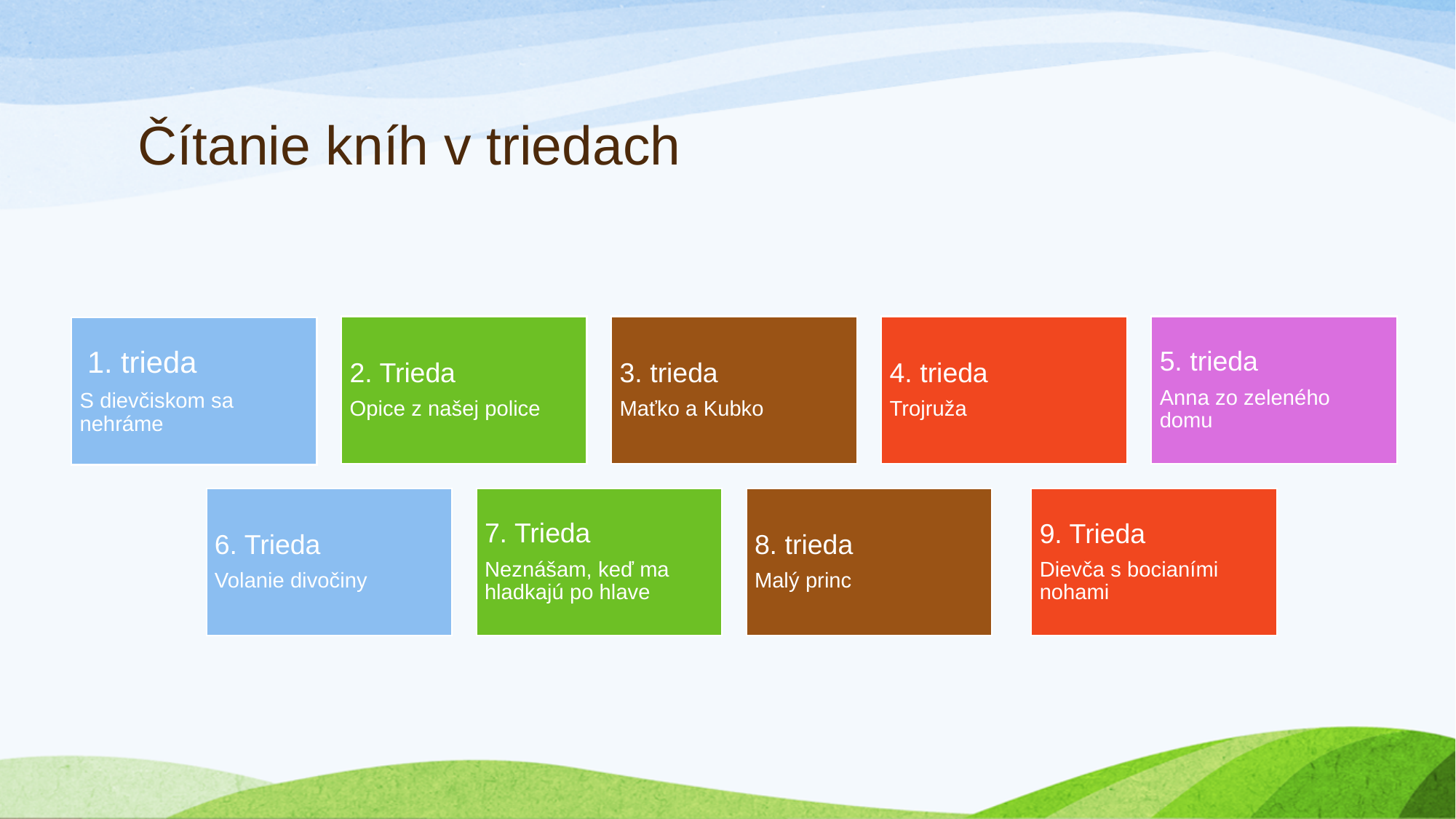

# Čítanie kníh v triedach
 1. trieda
S dievčiskom sa nehráme
2. Trieda
Opice z našej police
3. trieda
Maťko a Kubko
4. trieda
Trojruža
5. trieda
Anna zo zeleného domu
6. Trieda
Volanie divočiny
7. Trieda
Neznášam, keď ma hladkajú po hlave
8. trieda
Malý princ
9. Trieda
Dievča s bocianími nohami